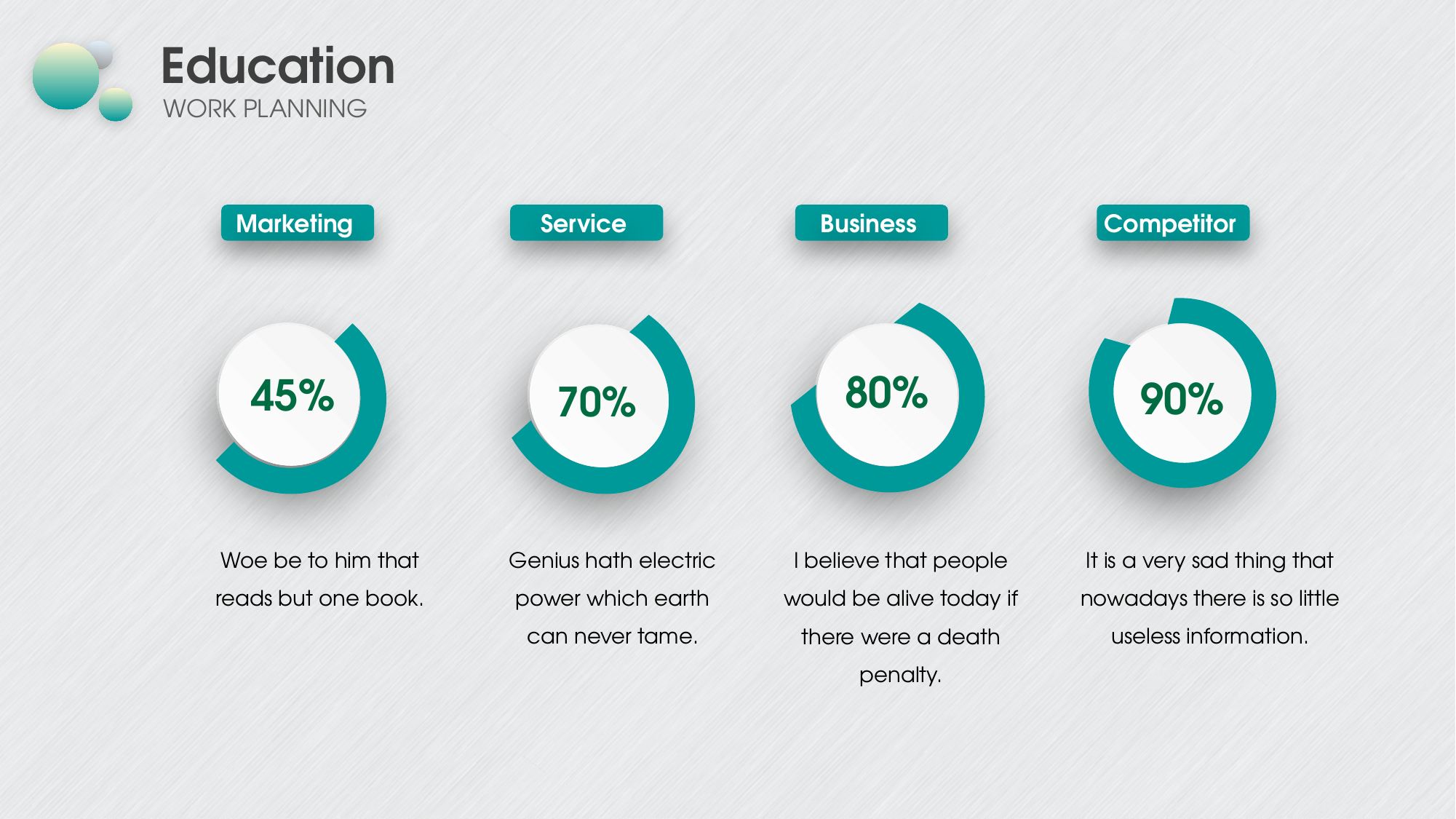

# Education
WORK PLANNING
Marketing

Service

Business

Competitor

90%

45%

80%

70%

Woe be to him that reads but one book.
Genius hath electric power which earth can never tame.
I believe that people would be alive today if there were a death penalty.
It is a very sad thing that nowadays there is so little useless information.